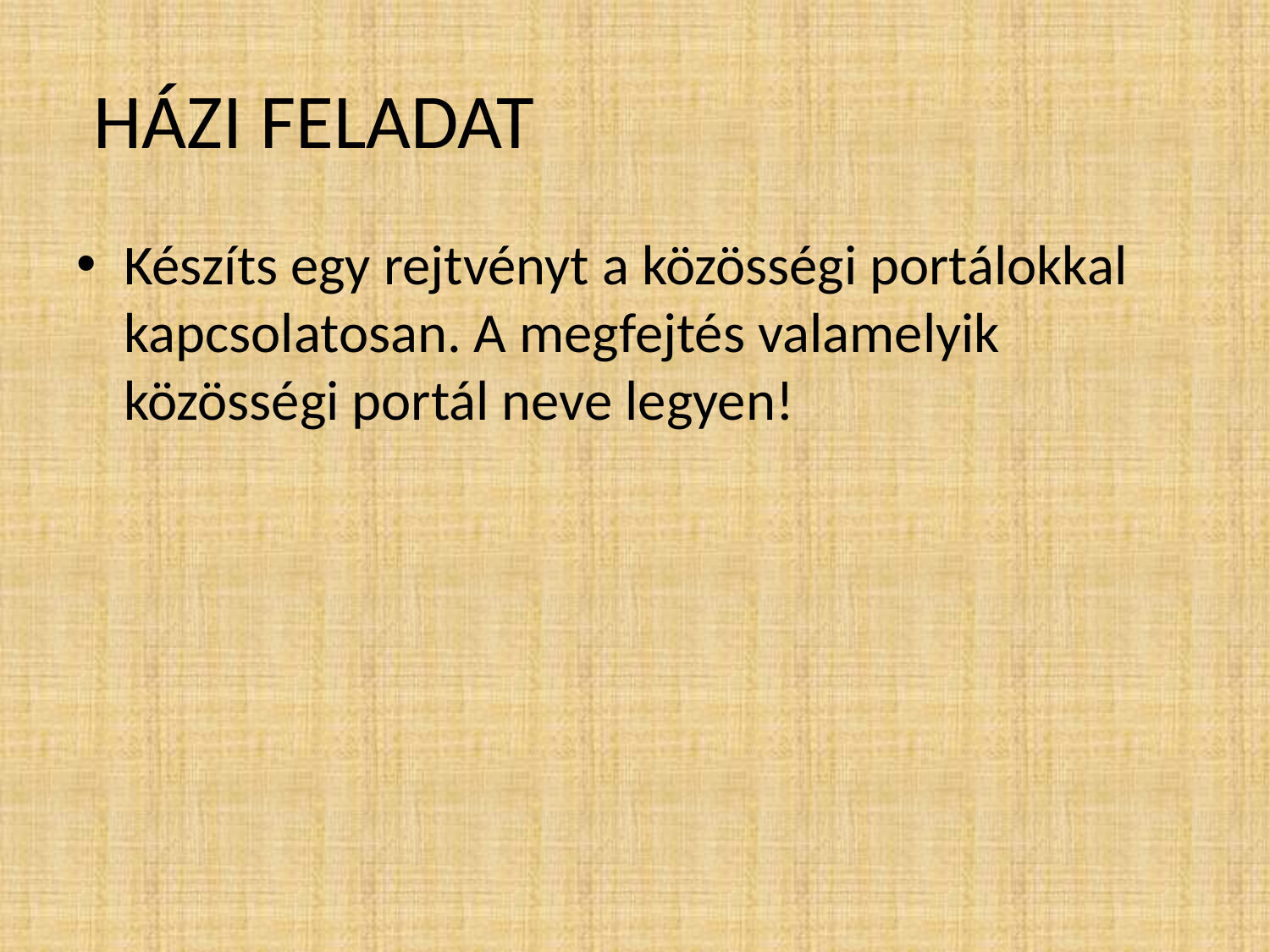

# HÁZI FELADAT
Készíts egy rejtvényt a közösségi portálokkal kapcsolatosan. A megfejtés valamelyik közösségi portál neve legyen!